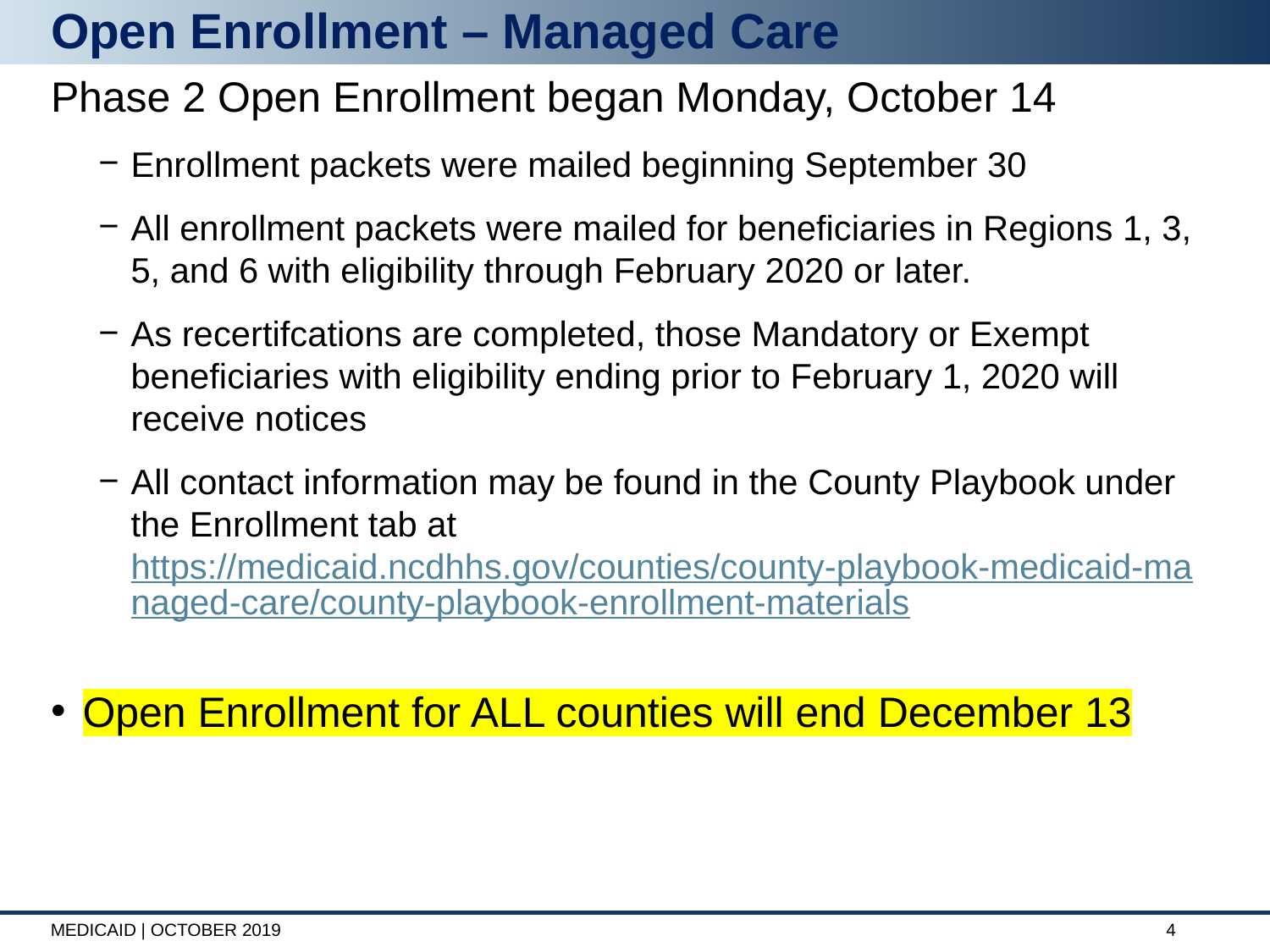

# Open Enrollment – Managed Care
Phase 2 Open Enrollment began Monday, October 14
Enrollment packets were mailed beginning September 30
All enrollment packets were mailed for beneficiaries in Regions 1, 3, 5, and 6 with eligibility through February 2020 or later.
As recertifcations are completed, those Mandatory or Exempt beneficiaries with eligibility ending prior to February 1, 2020 will receive notices
All contact information may be found in the County Playbook under the Enrollment tab at https://medicaid.ncdhhs.gov/counties/county-playbook-medicaid-managed-care/county-playbook-enrollment-materials
Open Enrollment for ALL counties will end December 13
Medicaid | OCTOBER 2019
4